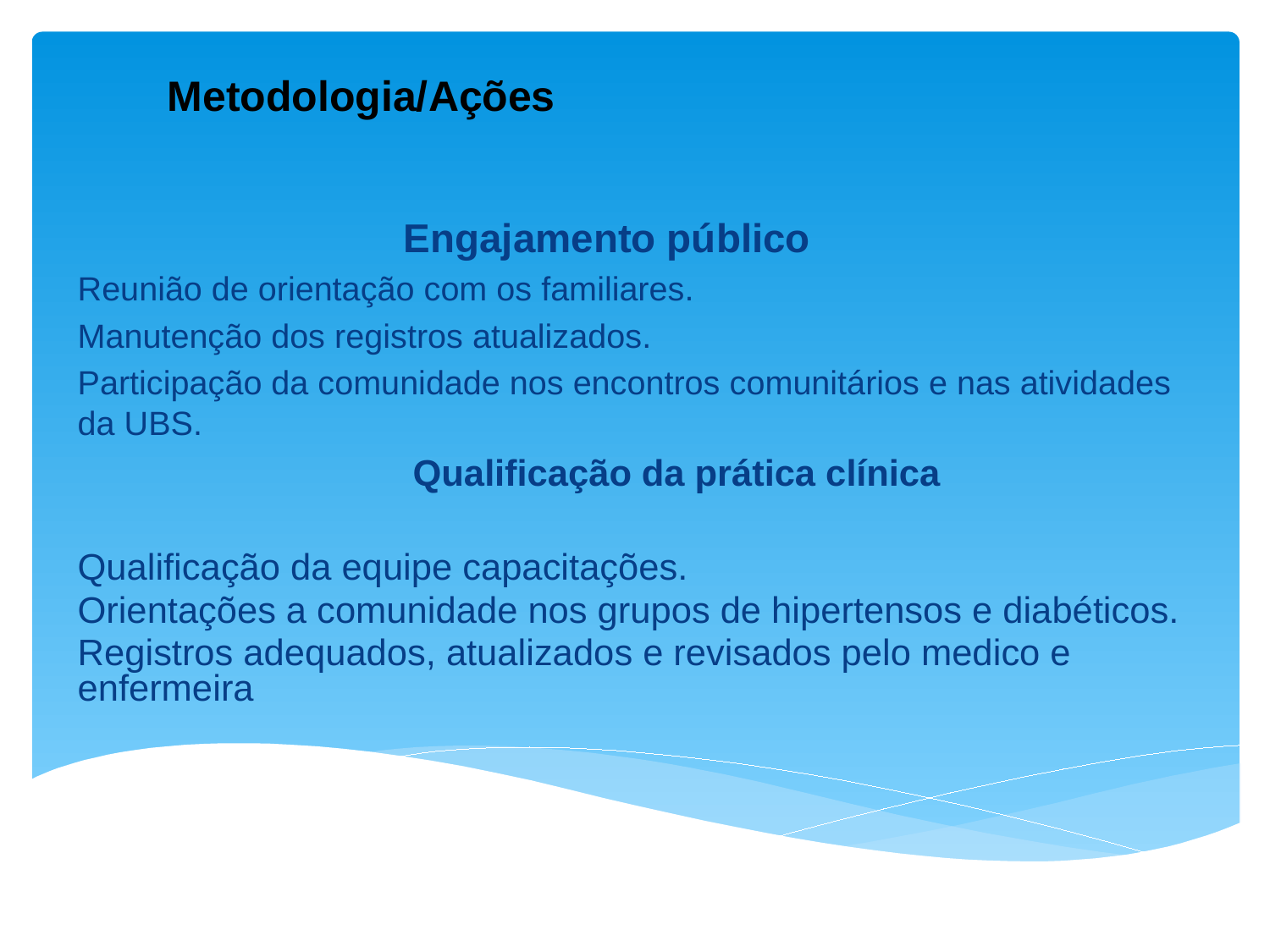

Metodologia/Ações

                                   Engajamento público
Reunião de orientação com os familiares.
Manutenção dos registros atualizados.
Participação da comunidade nos encontros comunitários e nas atividades da UBS.
                                 Qualificação da prática clínica

Qualificação da equipe capacitações.
Orientações a comunidade nos grupos de hipertensos e diabéticos.
Registros adequados, atualizados e revisados pelo medico e enfermeira